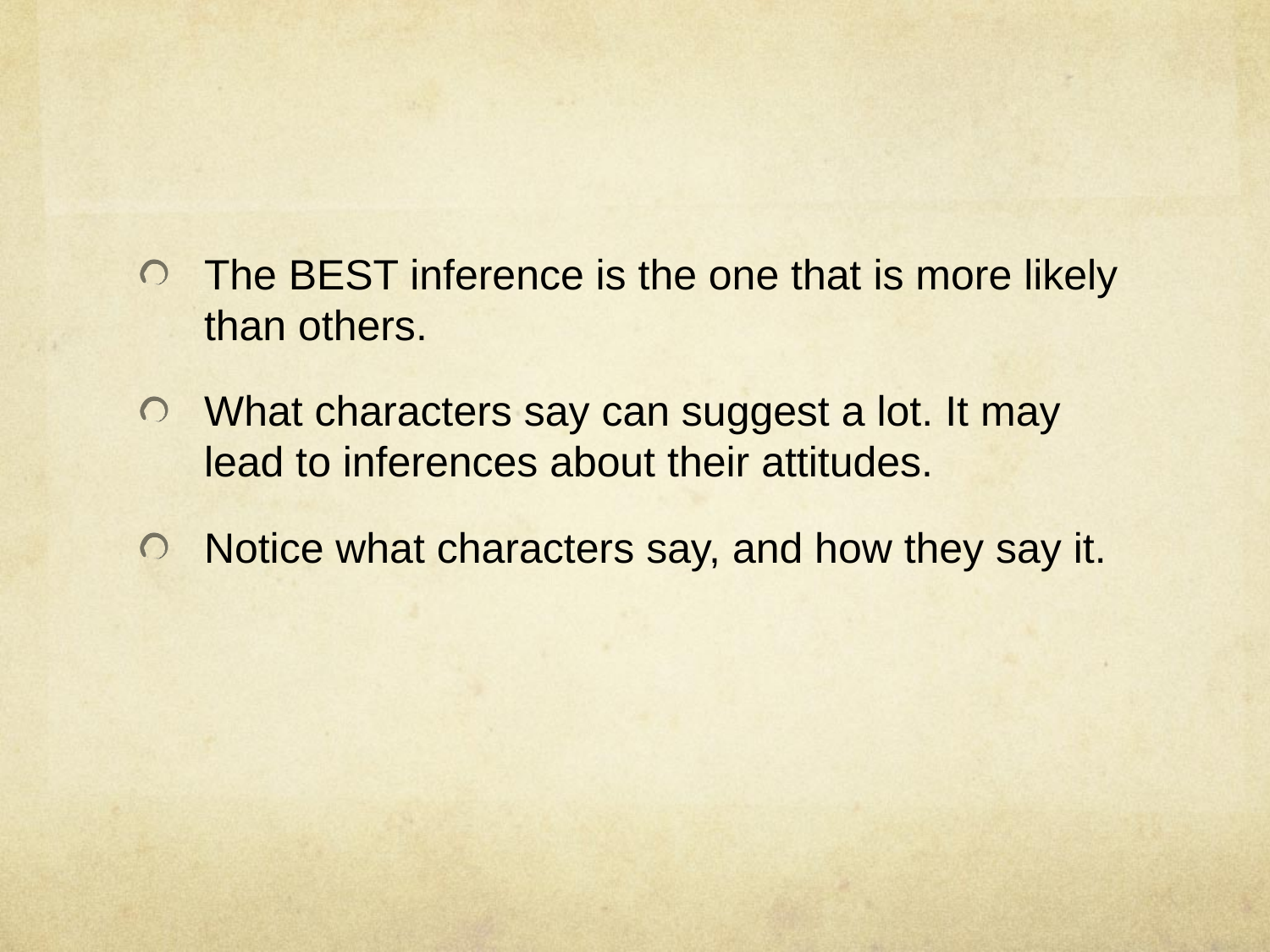

#
The BEST inference is the one that is more likely than others.
What characters say can suggest a lot. It may lead to inferences about their attitudes.
Notice what characters say, and how they say it.